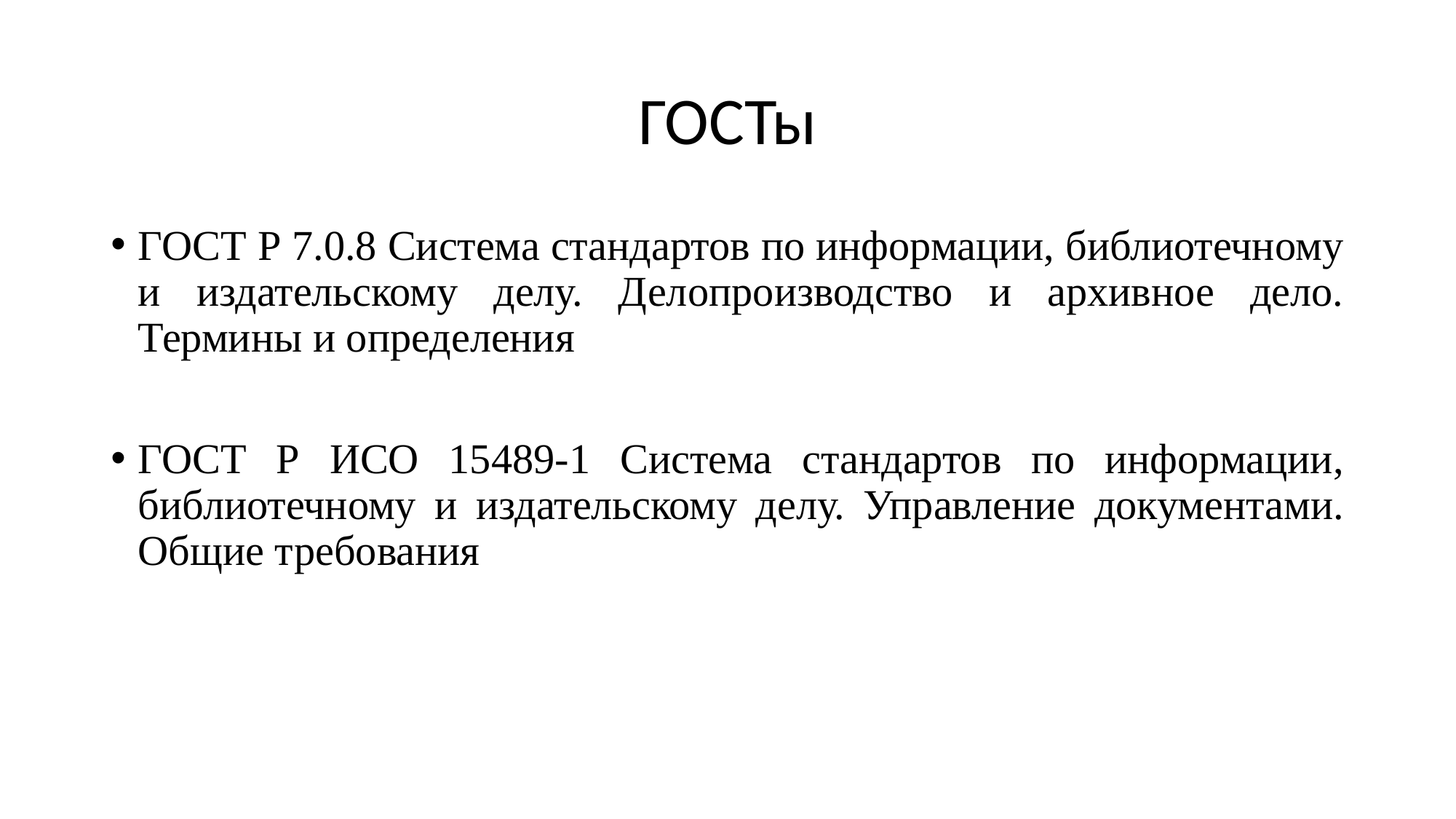

# ГОСТы
ГОСТ Р 7.0.8 Система стандартов по информации, библиотечному и издательскому делу. Делопроизводство и архивное дело. Термины и определения

ГОСТ Р ИСО 15489-1 Система стандартов по информации, библиотечному и издательскому делу. Управление документами. Общие требования